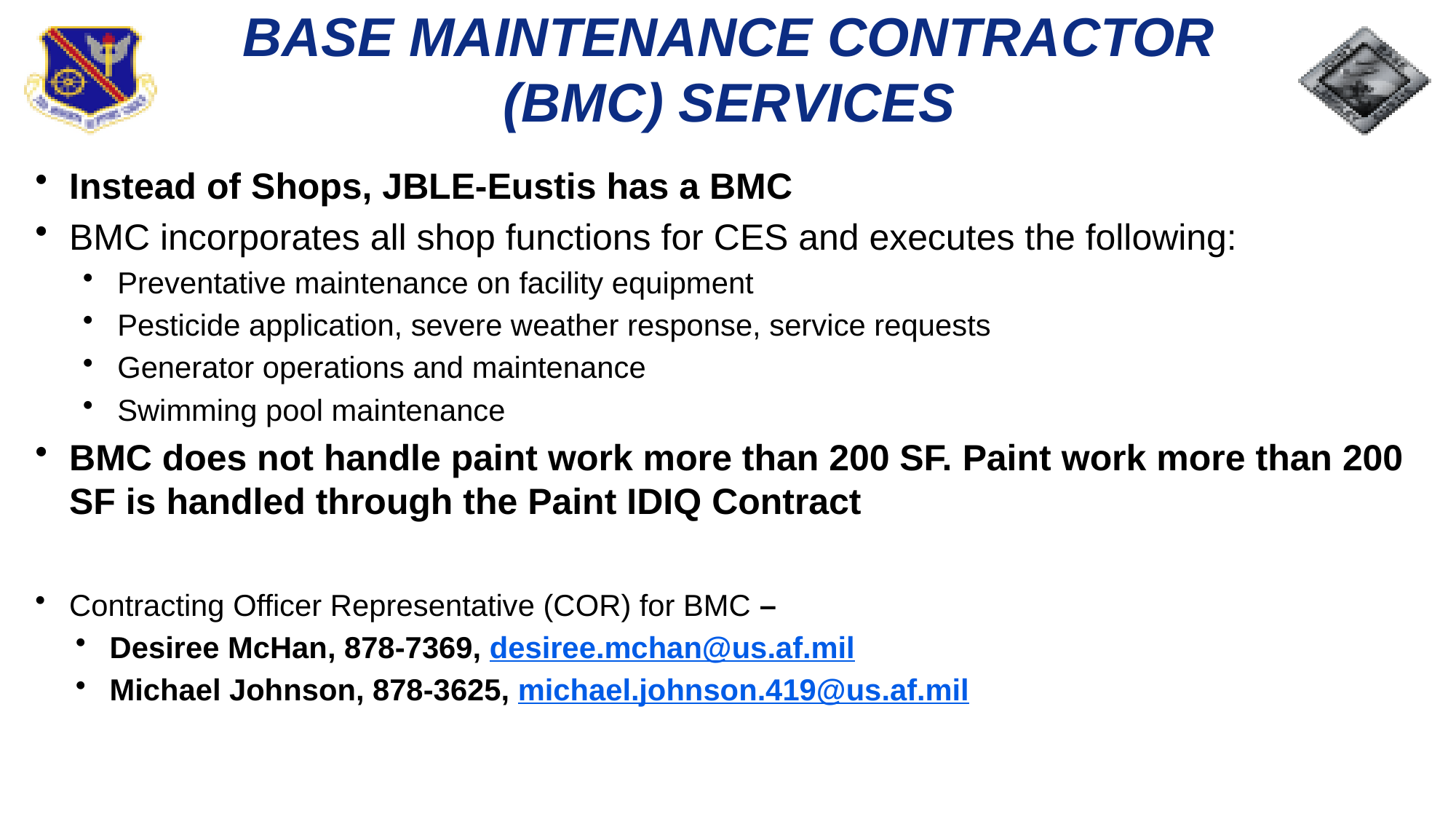

# BASE MAINTENANCE CONTRACTOR (BMC) SERVICES
Instead of Shops, JBLE-Eustis has a BMC
BMC incorporates all shop functions for CES and executes the following:
Preventative maintenance on facility equipment
Pesticide application, severe weather response, service requests
Generator operations and maintenance
Swimming pool maintenance
BMC does not handle paint work more than 200 SF. Paint work more than 200 SF is handled through the Paint IDIQ Contract

Contracting Officer Representative (COR) for BMC –
Desiree McHan, 878-7369, desiree.mchan@us.af.mil
Michael Johnson, 878-3625, michael.johnson.419@us.af.mil